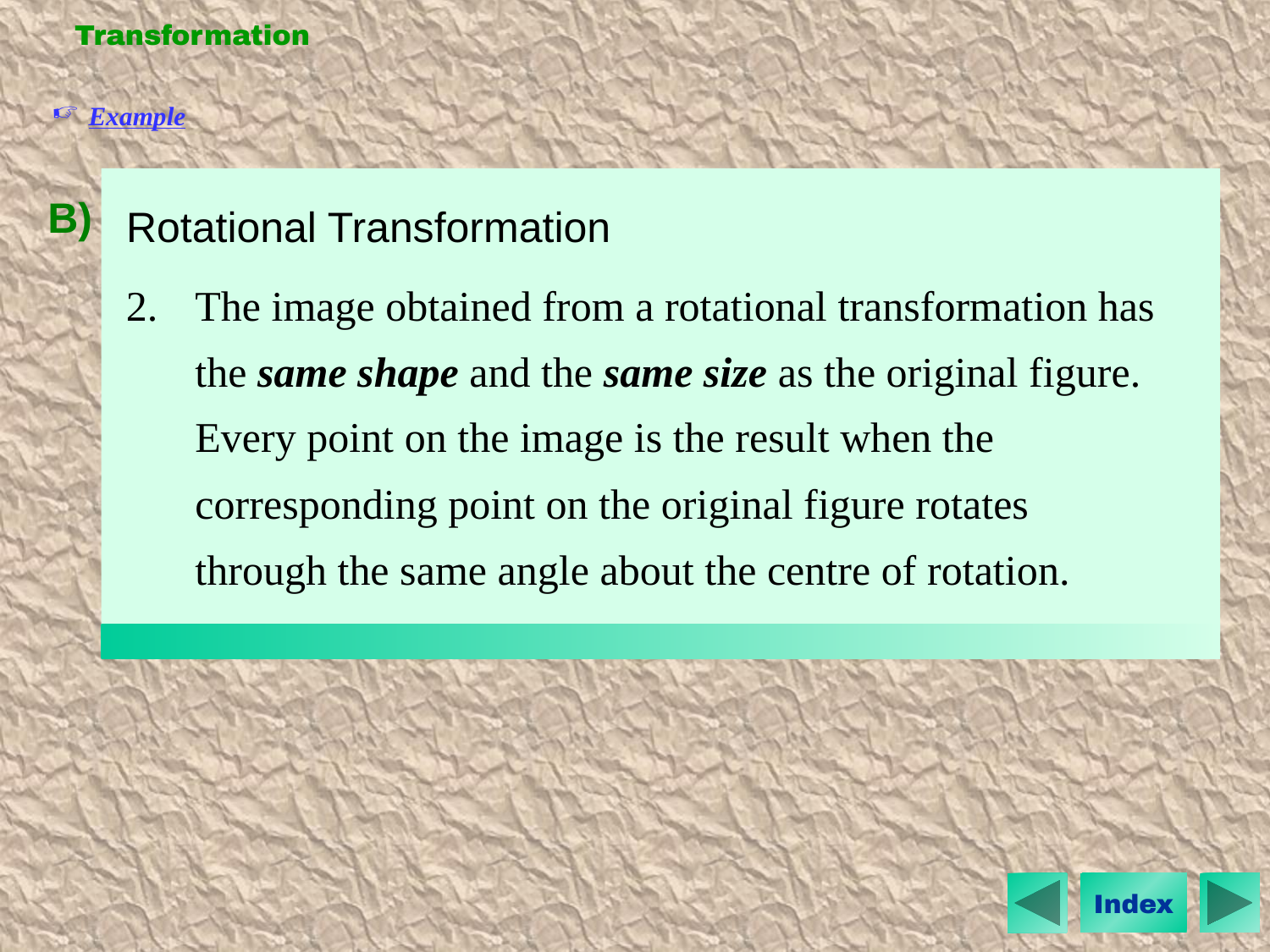

Transformation
 Example
Rotational Transformation

B)
2.	The image obtained from a rotational transformation has the same shape and the same size as the original figure. Every point on the image is the result when the corresponding point on the original figure rotates through the same angle about the centre of rotation.

Index